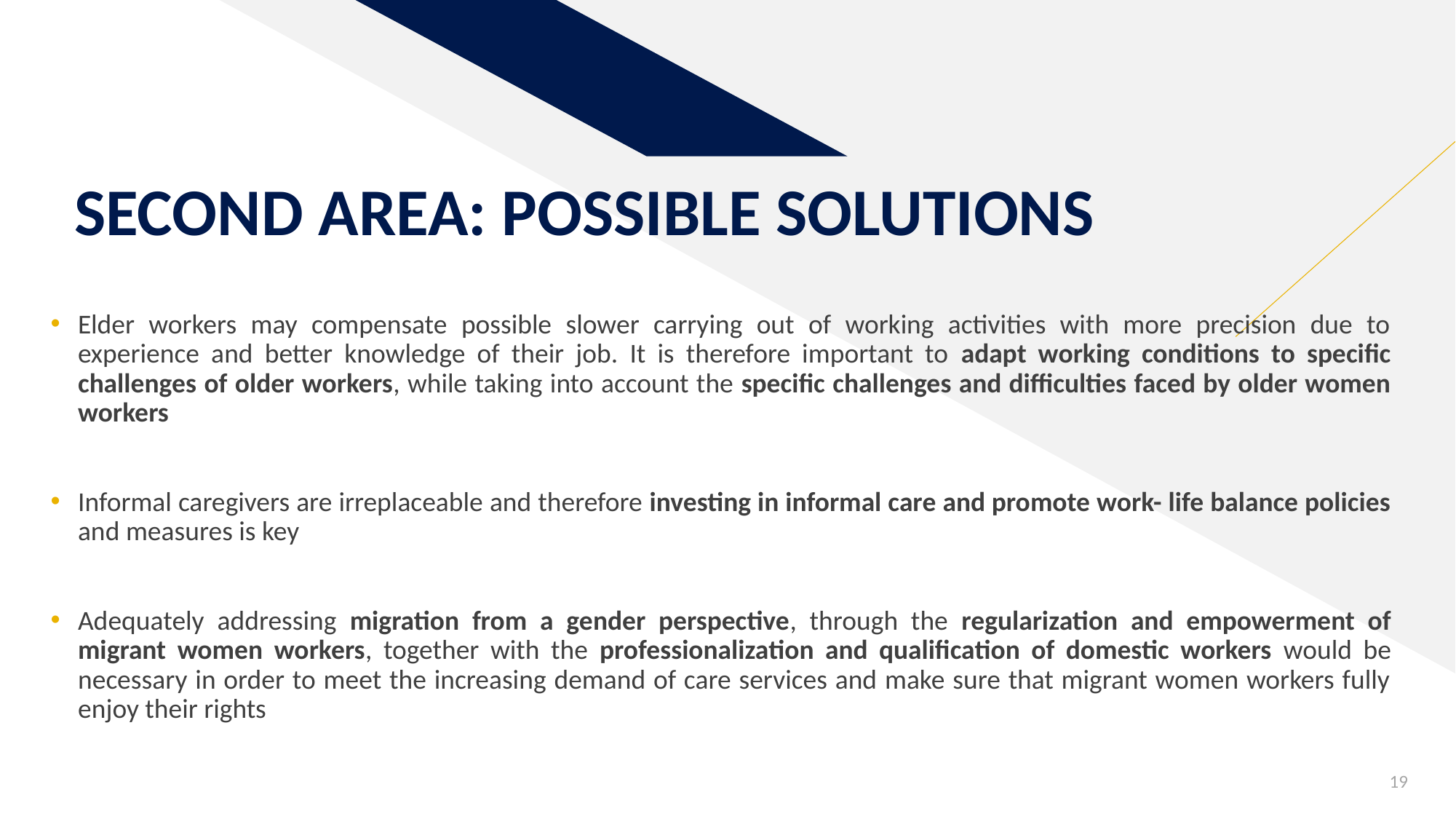

# SECOND AREA: POSSIBLE SOLUTIONS
Elder workers may compensate possible slower carrying out of working activities with more precision due to experience and better knowledge of their job. It is therefore important to adapt working conditions to specific challenges of older workers, while taking into account the specific challenges and difficulties faced by older women workers

Informal caregivers are irreplaceable and therefore investing in informal care and promote work- life balance policies and measures is key

Adequately addressing migration from a gender perspective, through the regularization and empowerment of migrant women workers, together with the professionalization and qualification of domestic workers would be necessary in order to meet the increasing demand of care services and make sure that migrant women workers fully enjoy their rights

19